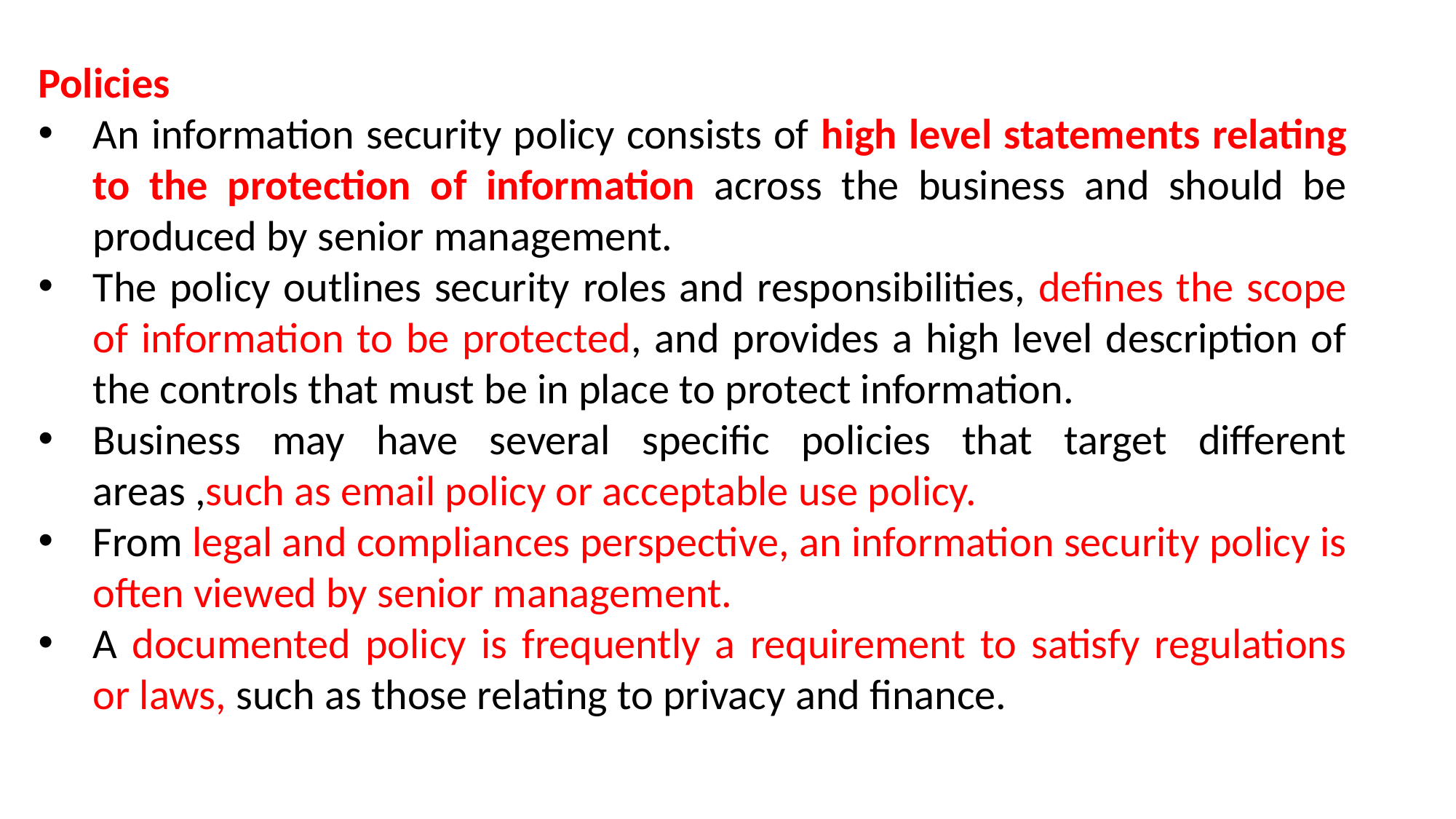

Policies
An information security policy consists of high level statements relating to the protection of information across the business and should be produced by senior management.
The policy outlines security roles and responsibilities, defines the scope of information to be protected, and provides a high level description of the controls that must be in place to protect information.
Business may have several specific policies that target different areas ,such as email policy or acceptable use policy.
From legal and compliances perspective, an information security policy is often viewed by senior management.
A documented policy is frequently a requirement to satisfy regulations or laws, such as those relating to privacy and finance.